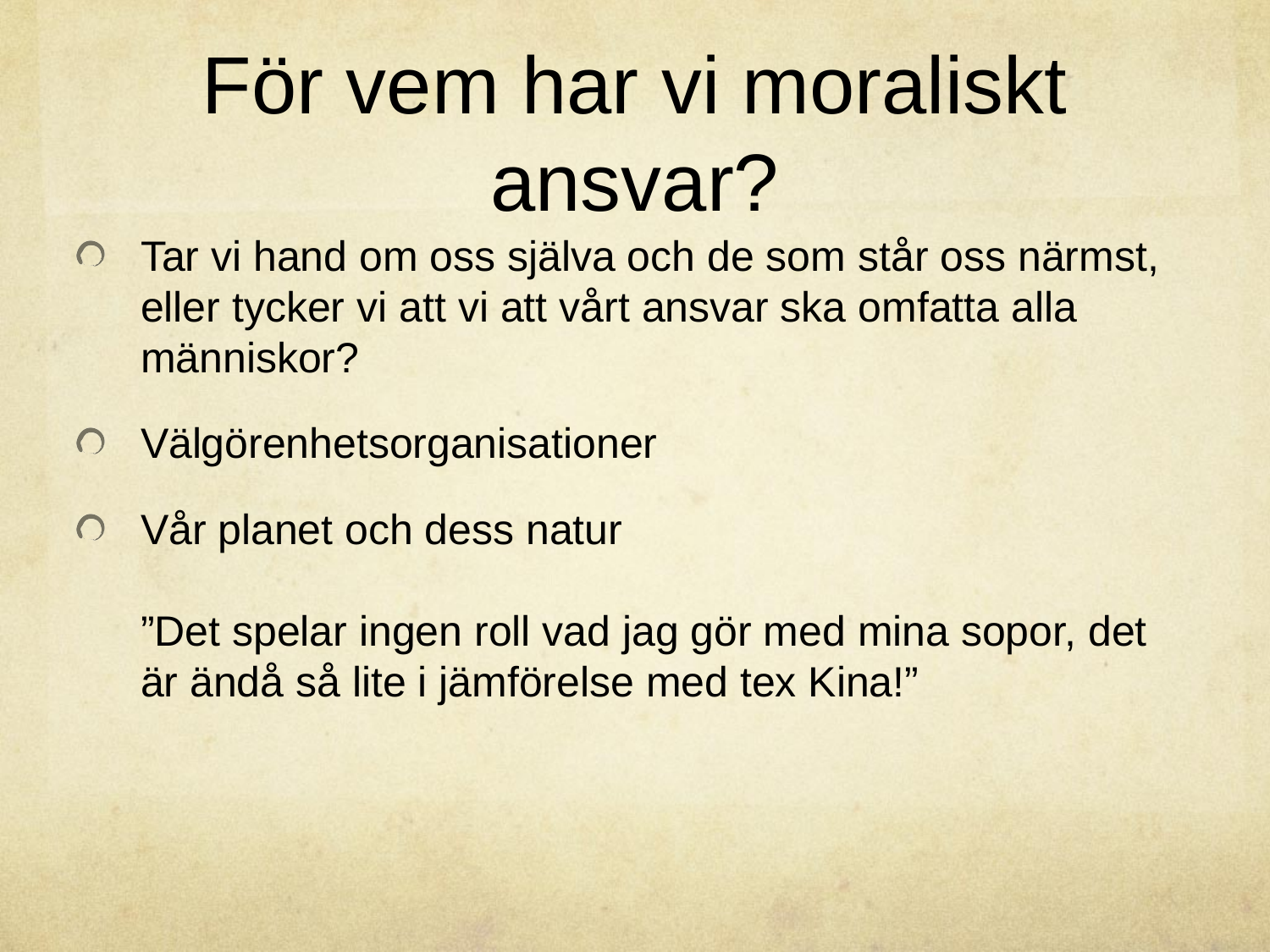

# För vem har vi moraliskt ansvar?
Tar vi hand om oss själva och de som står oss närmst, eller tycker vi att vi att vårt ansvar ska omfatta alla människor?
Välgörenhetsorganisationer
Vår planet och dess natur
”Det spelar ingen roll vad jag gör med mina sopor, det är ändå så lite i jämförelse med tex Kina!”